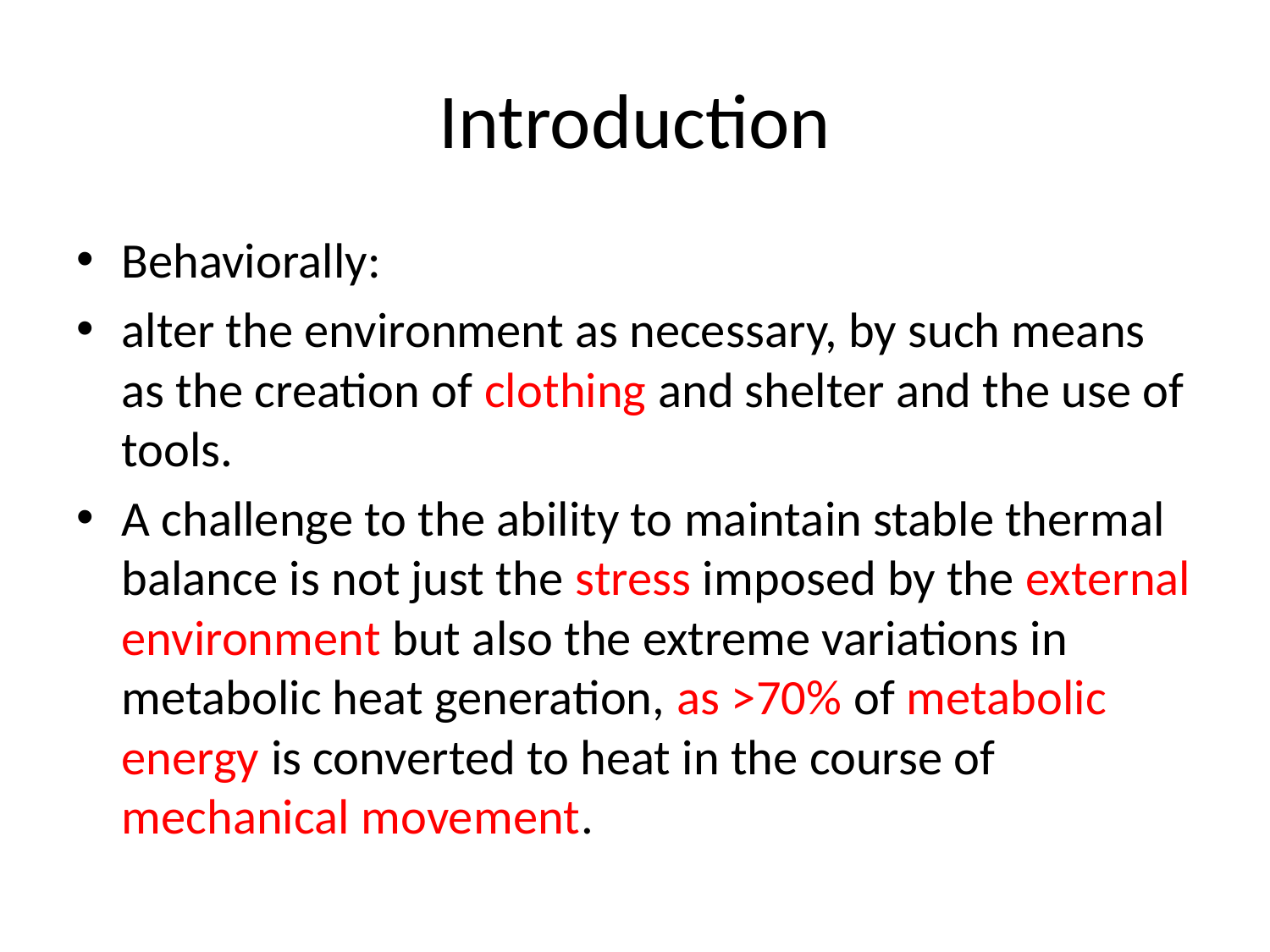

# Introduction
Behaviorally:
alter the environment as necessary, by such means as the creation of clothing and shelter and the use of tools.
A challenge to the ability to maintain stable thermal balance is not just the stress imposed by the external environment but also the extreme variations in metabolic heat generation, as >70% of metabolic energy is converted to heat in the course of mechanical movement.